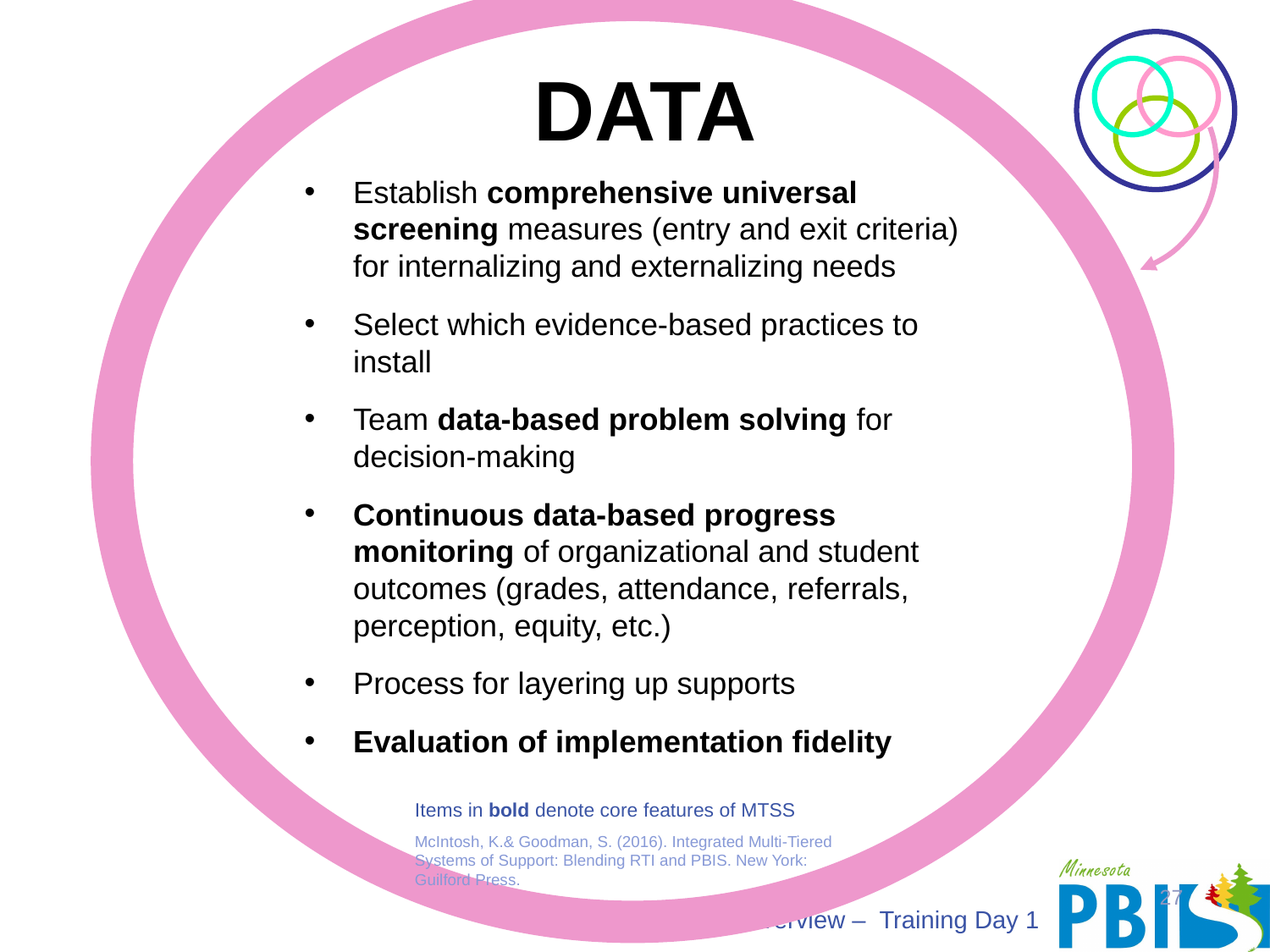

# Data
DATA

Establish comprehensive universal screening measures (entry and exit criteria) for internalizing and externalizing needs
Select which evidence-based practices to install
Team data-based problem solving for decision-making
Continuous data-based progress monitoring of organizational and student outcomes (grades, attendance, referrals, perception, equity, etc.)
Process for layering up supports
Evaluation of implementation fidelity

Items in bold denote core features of MTSS
McIntosh, K.& Goodman, S. (2016). Integrated Multi-Tiered
Systems of Support: Blending RTI and PBIS. New York: Guilford Press.
27